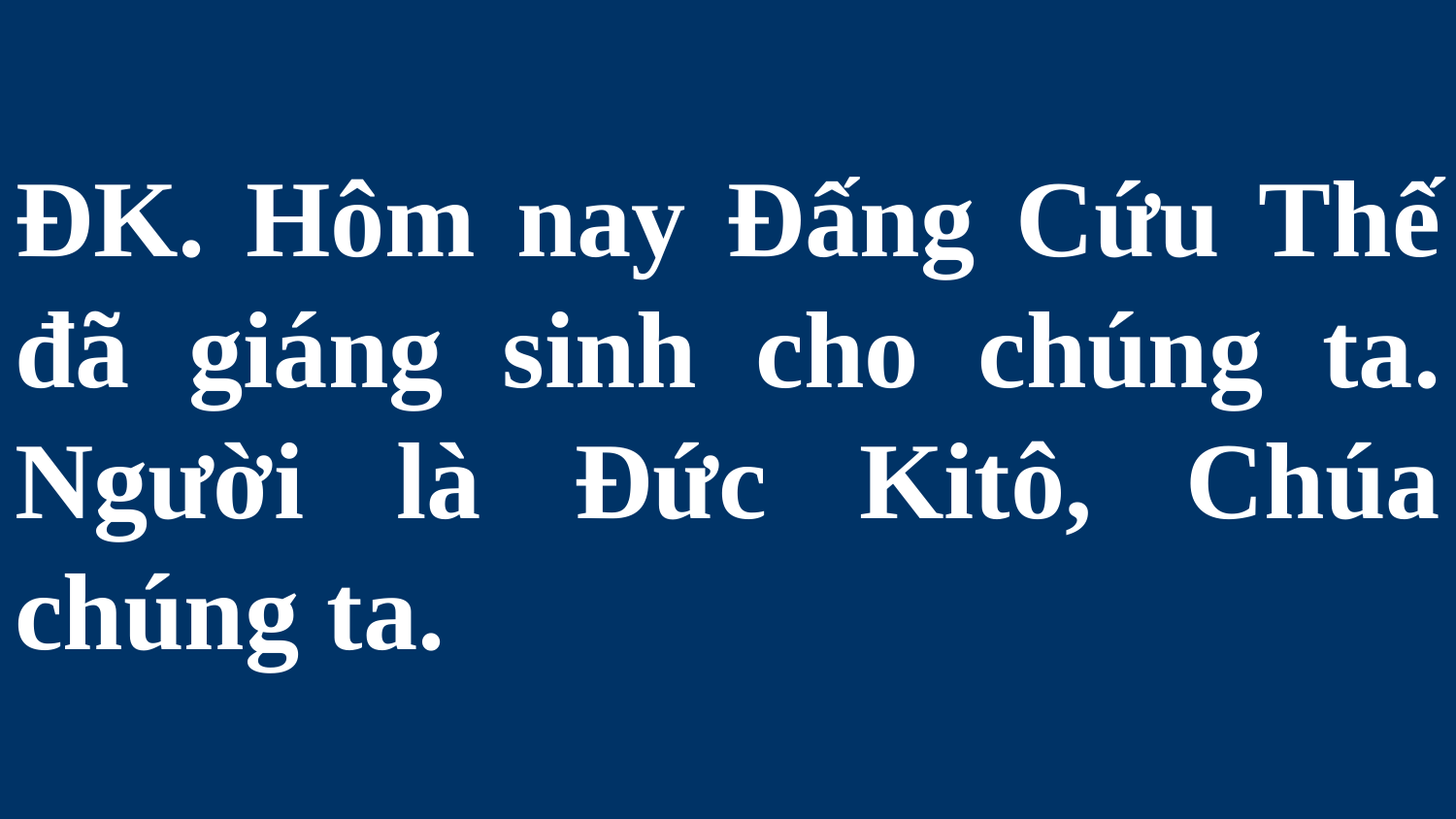

# ĐK. Hôm nay Đấng Cứu Thế đã giáng sinh cho chúng ta. Người là Đức Kitô, Chúa chúng ta.